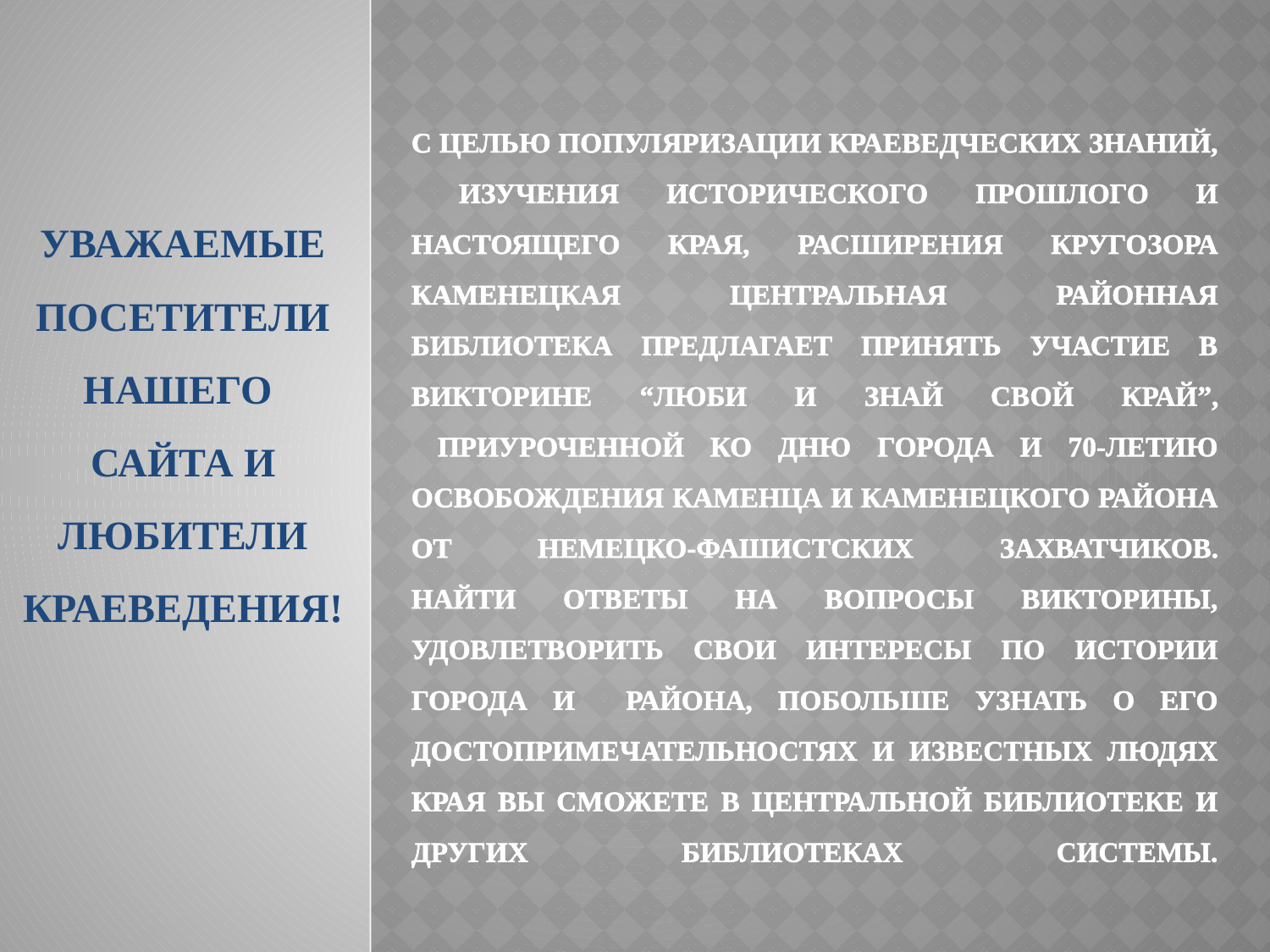

Уважаемые посетители нашего  сайта и любители краеведения!
# С целью популяризации краеведческих знаний,  изучения исторического прошлого и настоящего края, расширения кругозора Каменецкая Центральная районная библиотека предлагает принять участие в викторине “Люби и знай свой край”, приуроченной ко дню города и 70-летию освобождения Каменца и Каменецкого района от немецко-фашистских захватчиков. Найти ответы на вопросы викторины, удовлетворить свои интересы по истории города и  района, побольше узнать о его достопримечательностях и известных людях края вы сможете в центральной библиотеке и других библиотеках системы.